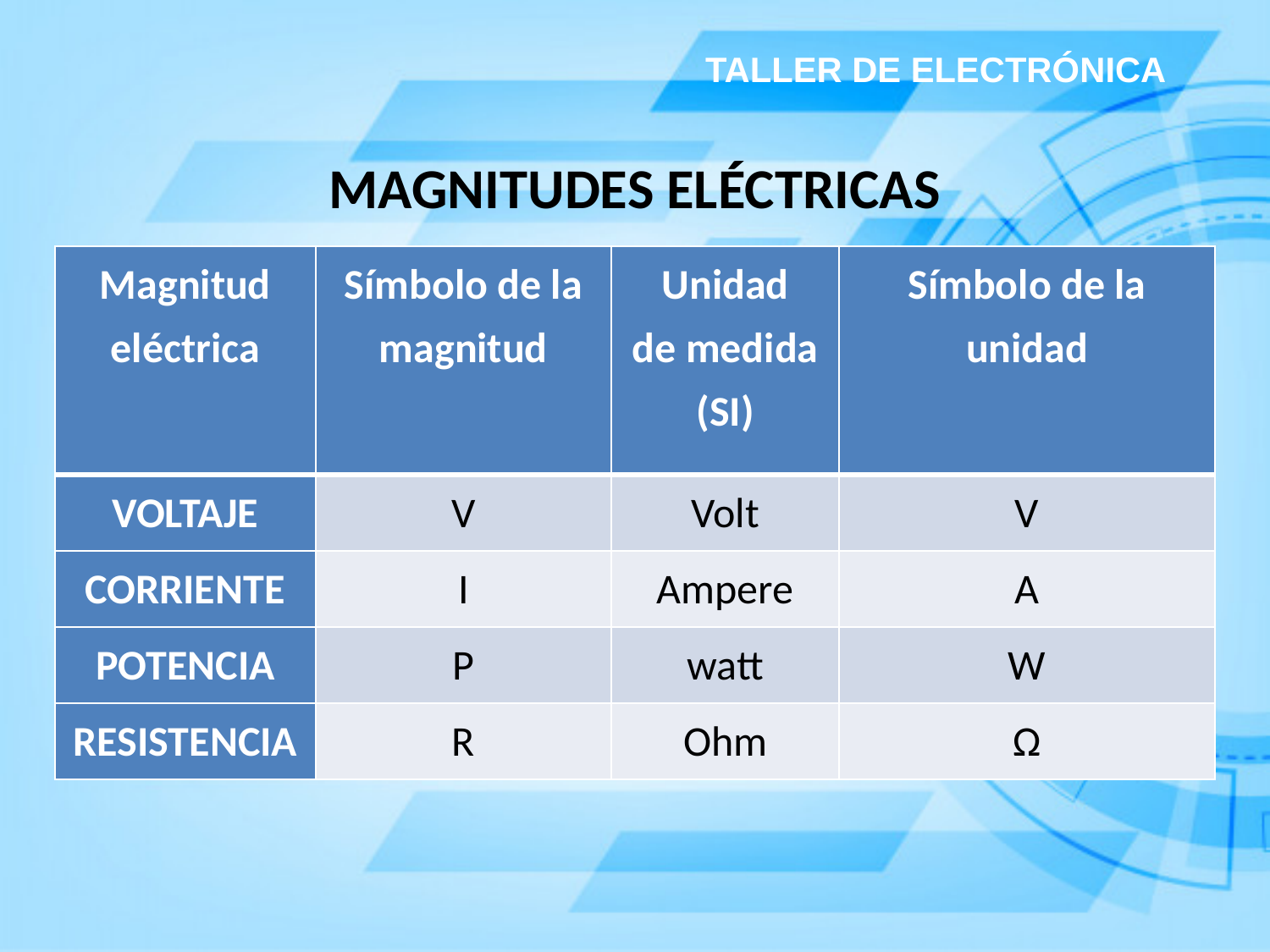

TALLER DE ELECTRÓNICA
MAGNITUDES ELÉCTRICAS
| Magnitud eléctrica | Símbolo de la magnitud | Unidad de medida (SI) | Símbolo de la unidad |
| --- | --- | --- | --- |
| VOLTAJE | V | Volt | V |
| CORRIENTE | I | Ampere | A |
| POTENCIA | P | watt | W |
| RESISTENCIA | R | Ohm | Ω |